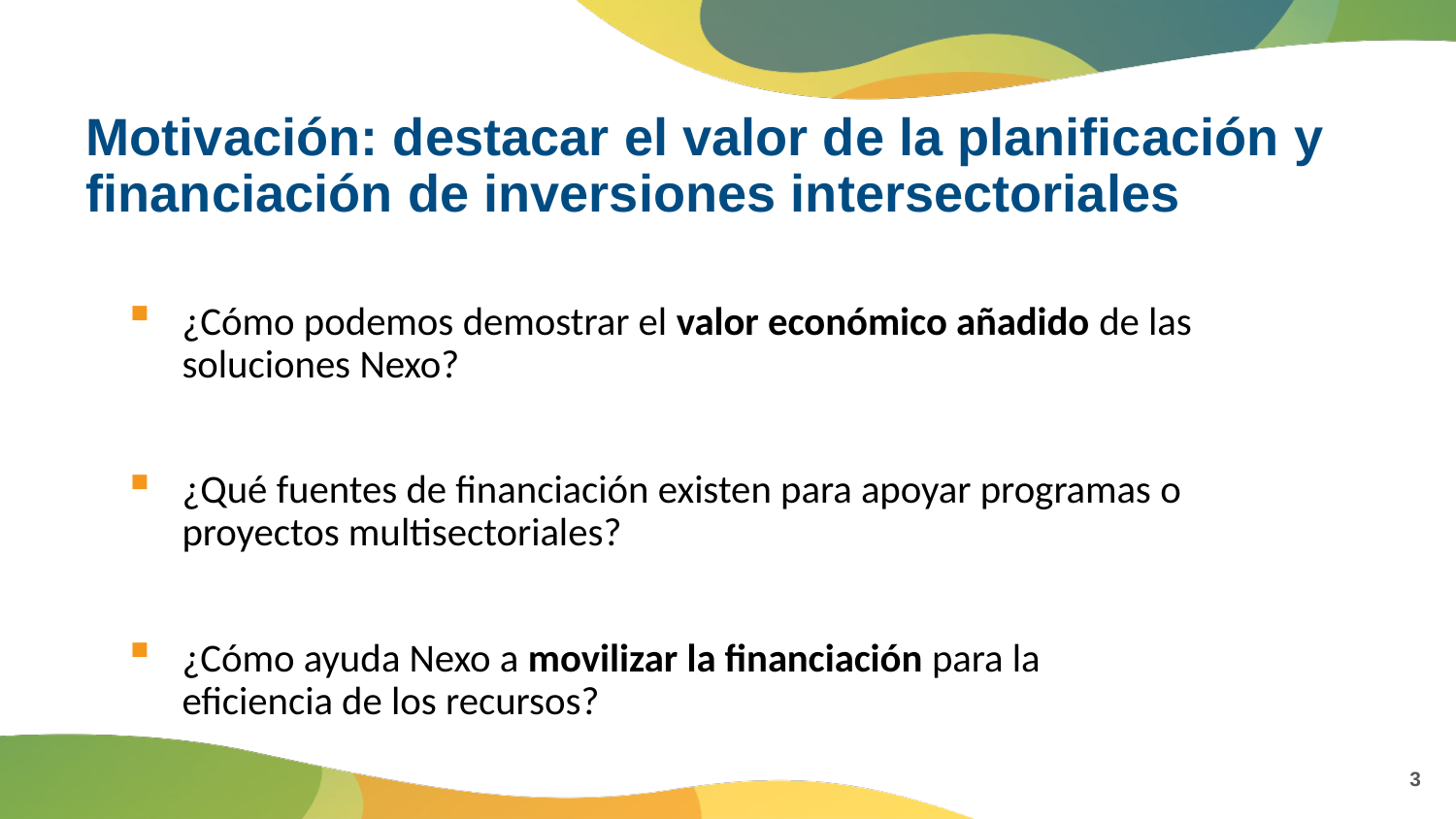

# Motivación: destacar el valor de la planificación y financiación de inversiones intersectoriales
¿Cómo podemos demostrar el valor económico añadido de las soluciones Nexo?

¿Qué fuentes de financiación existen para apoyar programas o proyectos multisectoriales?

¿Cómo ayuda Nexo a movilizar la financiación para la eficiencia de los recursos?

3